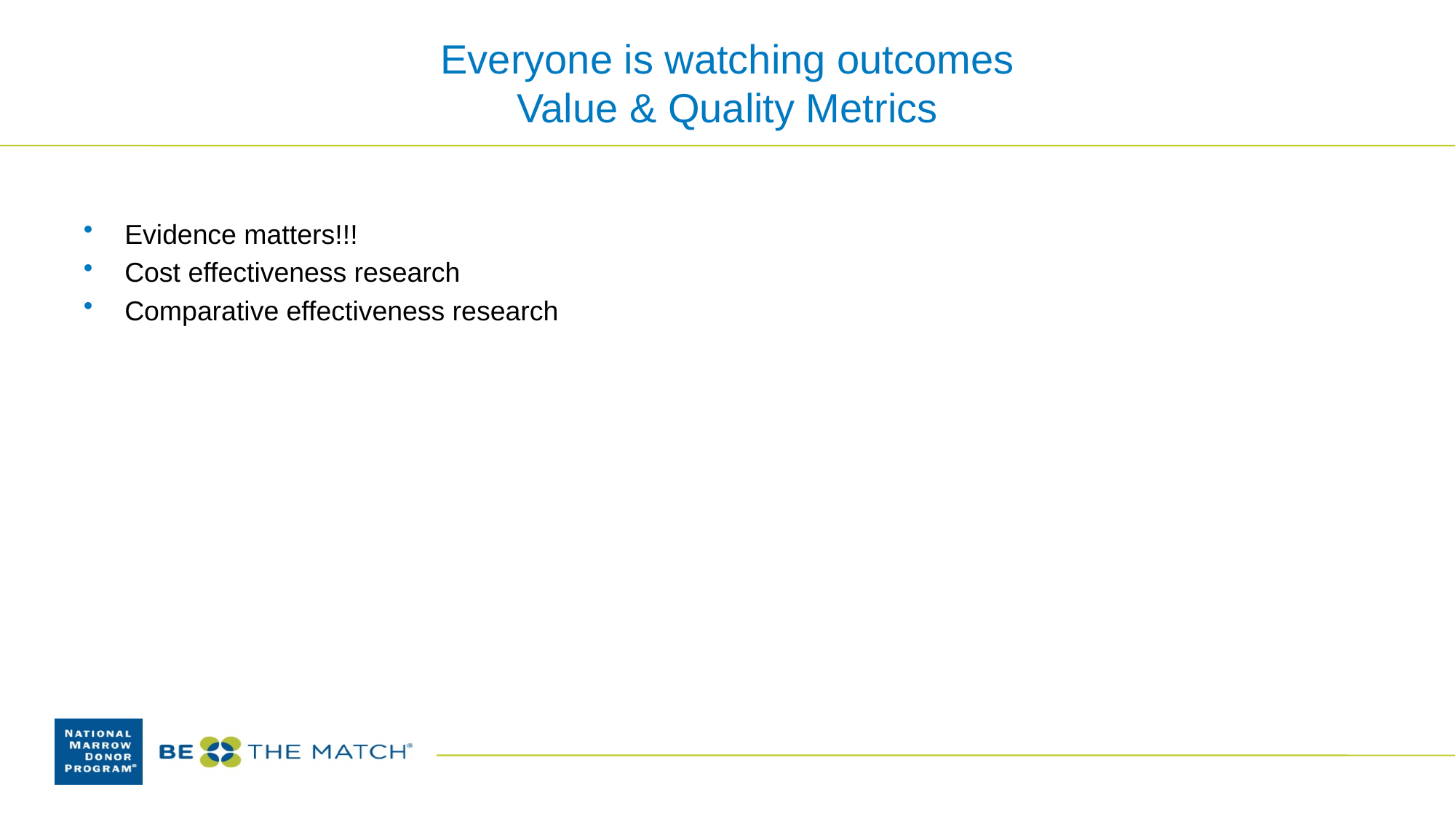

# Everyone is watching outcomes Value & Quality Metrics

Evidence matters!!!
Cost effectiveness research
Comparative effectiveness research